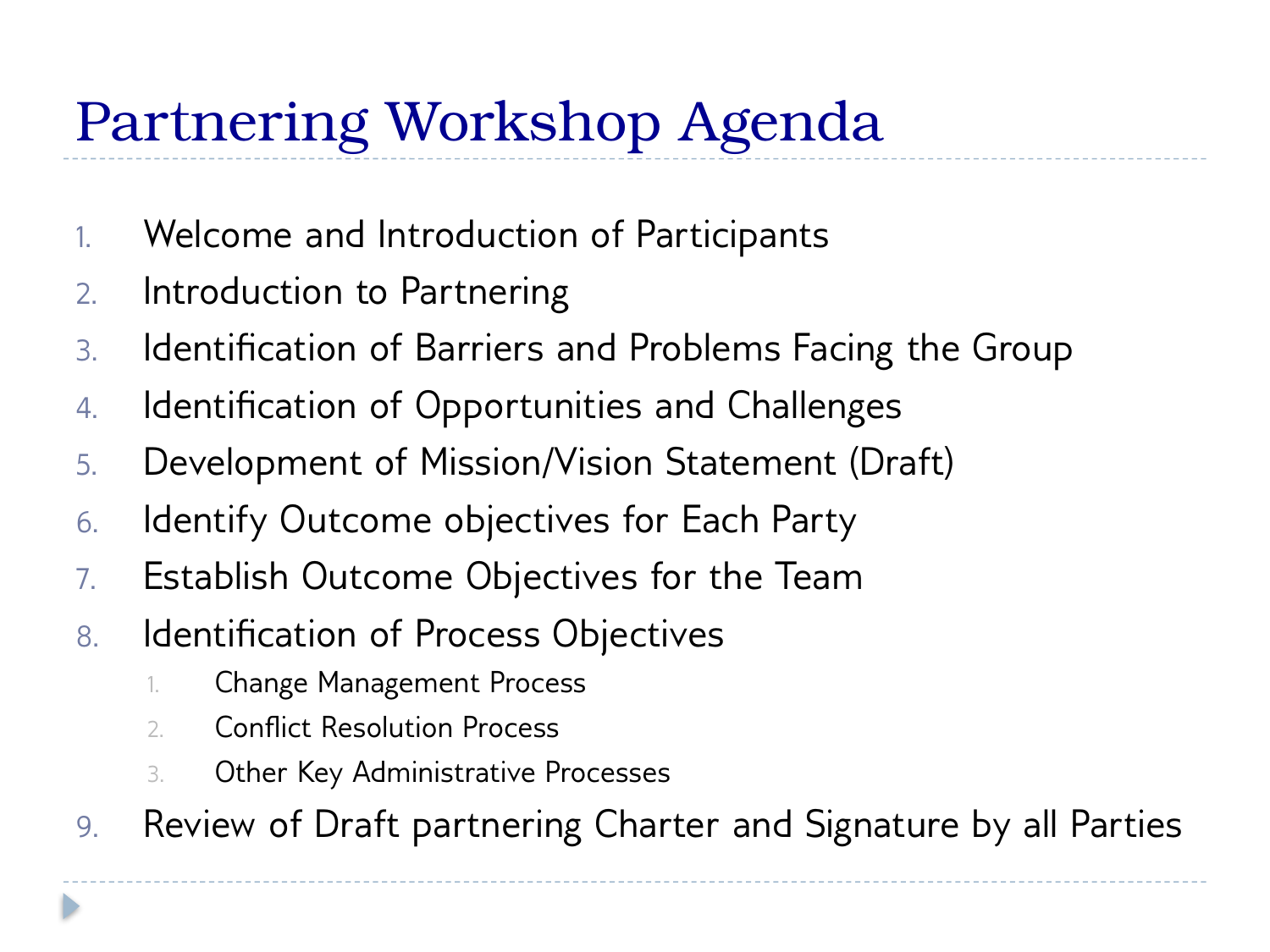

# Partnering Workshop Agenda
Welcome and Introduction of Participants
Introduction to Partnering
Identification of Barriers and Problems Facing the Group
Identification of Opportunities and Challenges
Development of Mission/Vision Statement (Draft)
Identify Outcome objectives for Each Party
Establish Outcome Objectives for the Team
Identification of Process Objectives
Change Management Process
Conflict Resolution Process
Other Key Administrative Processes
Review of Draft partnering Charter and Signature by all Parties